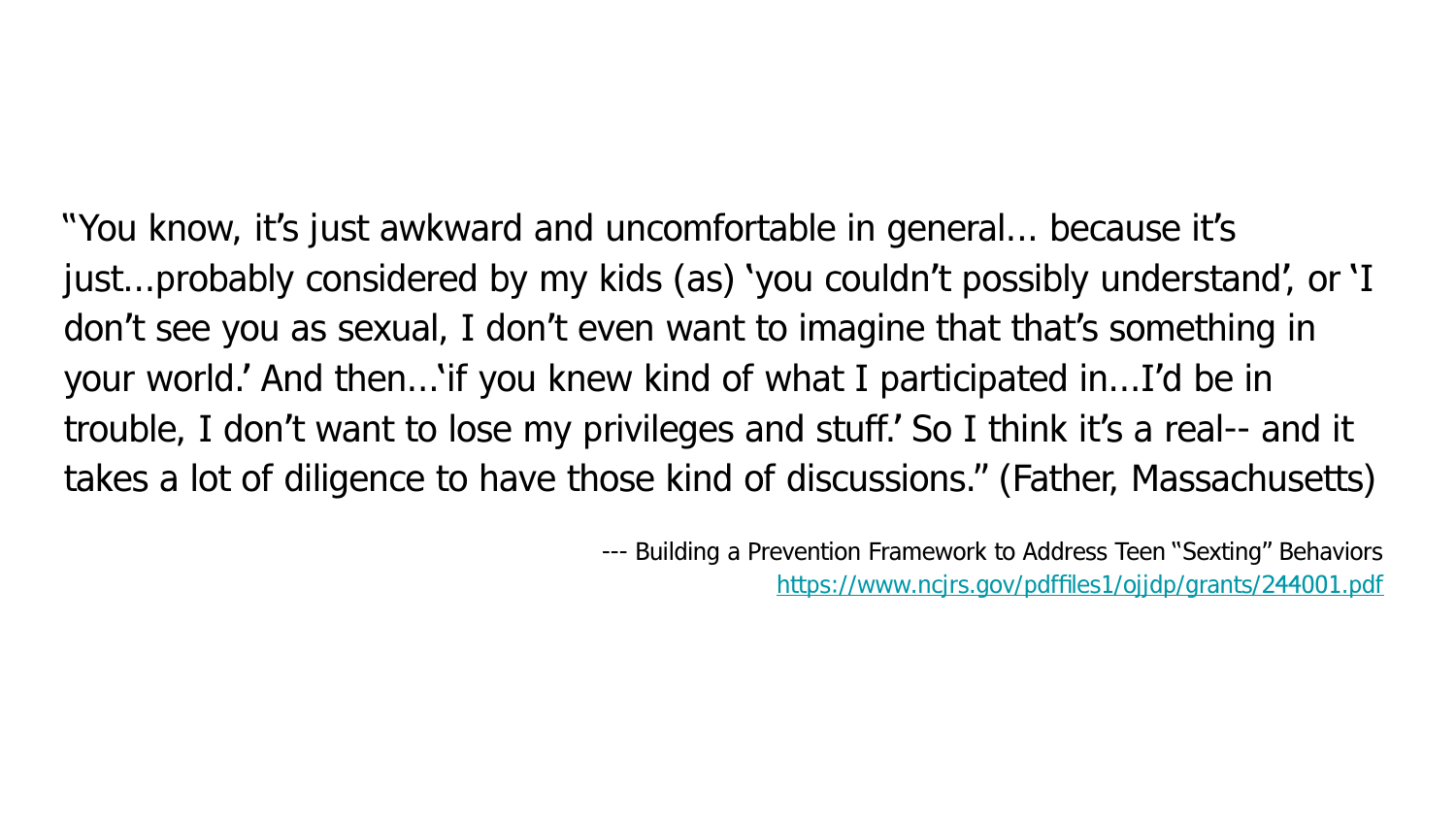

“You know, it’s just awkward and uncomfortable in general... because it’s just...probably considered by my kids (as) ‘you couldn’t possibly understand’, or ‘I don’t see you as sexual, I don’t even want to imagine that that’s something in your world.’ And then...‘if you knew kind of what I participated in...I’d be in trouble, I don’t want to lose my privileges and stuff.’ So I think it’s a real-- and it takes a lot of diligence to have those kind of discussions.” (Father, Massachusetts)
--- Building a Prevention Framework to Address Teen “Sexting” Behaviors https://www.ncjrs.gov/pdffiles1/ojjdp/grants/244001.pdf